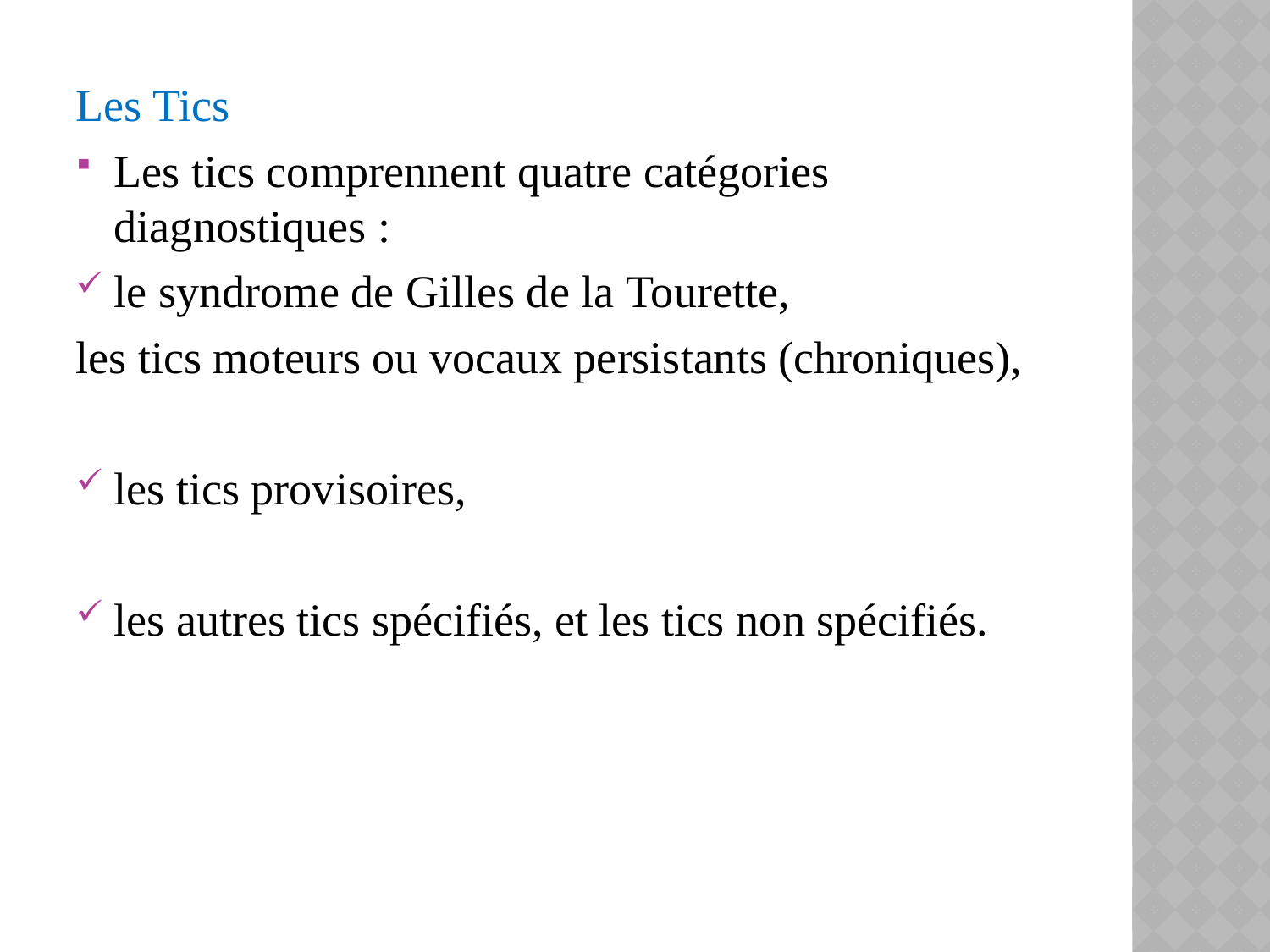

Les Tics
Les tics comprennent quatre catégories diagnostiques :
le syndrome de Gilles de la Tourette,
les tics moteurs ou vocaux persistants (chroniques),

les tics provisoires,

les autres tics spécifiés, et les tics non spécifiés.